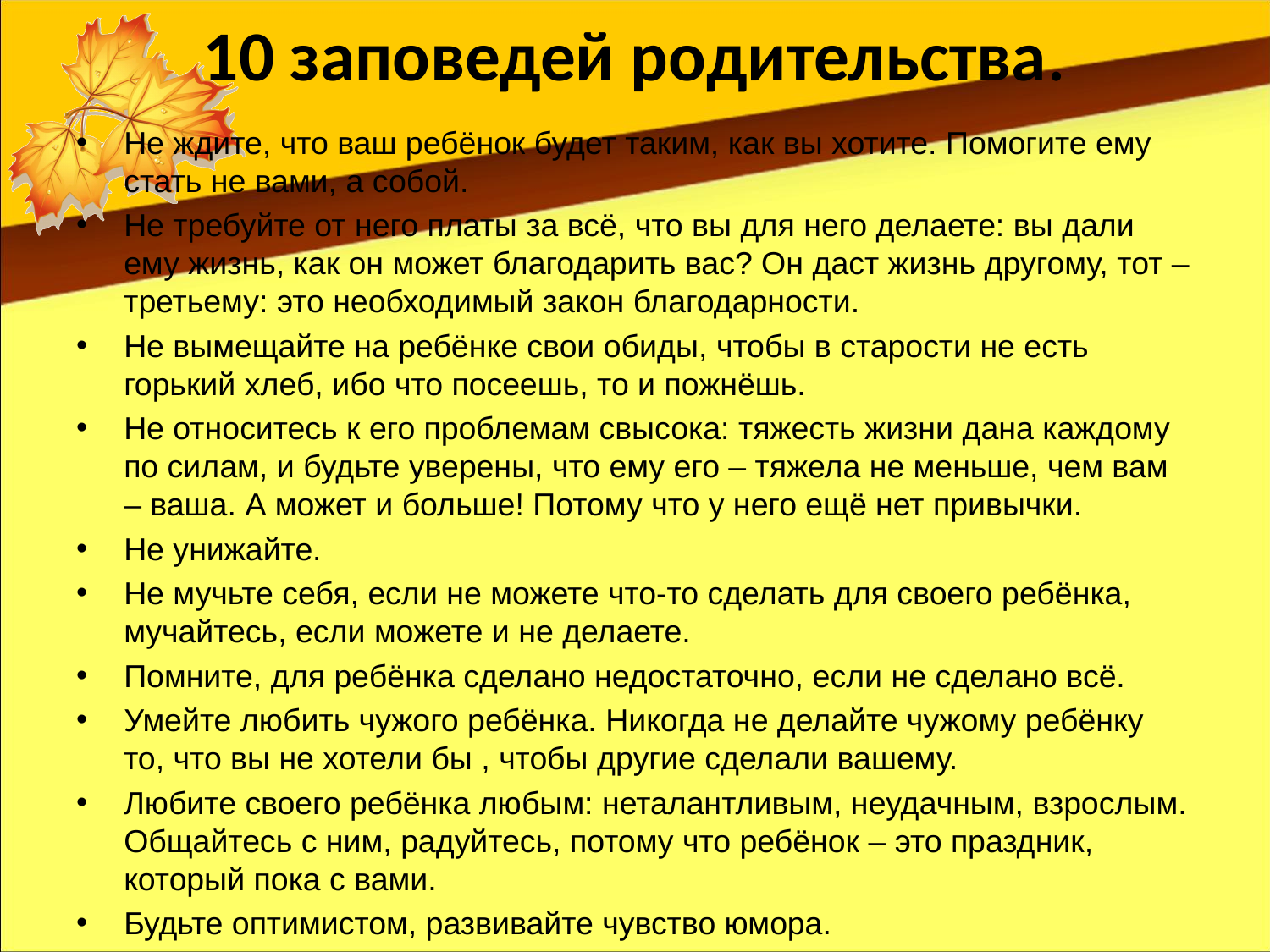

# 10 заповедей родительства.
Не ждите, что ваш ребёнок будет таким, как вы хотите. Помогите ему стать не вами, а собой.
Не требуйте от него платы за всё, что вы для него делаете: вы дали ему жизнь, как он может благодарить вас? Он даст жизнь другому, тот – третьему: это необходимый закон благодарности.
Не вымещайте на ребёнке свои обиды, чтобы в старости не есть горький хлеб, ибо что посеешь, то и пожнёшь.
Не относитесь к его проблемам свысока: тяжесть жизни дана каждому по силам, и будьте уверены, что ему его – тяжела не меньше, чем вам – ваша. А может и больше! Потому что у него ещё нет привычки.
Не унижайте.
Не мучьте себя, если не можете что-то сделать для своего ребёнка, мучайтесь, если можете и не делаете.
Помните, для ребёнка сделано недостаточно, если не сделано всё.
Умейте любить чужого ребёнка. Никогда не делайте чужому ребёнку то, что вы не хотели бы , чтобы другие сделали вашему.
Любите своего ребёнка любым: неталантливым, неудачным, взрослым. Общайтесь с ним, радуйтесь, потому что ребёнок – это праздник, который пока с вами.
Будьте оптимистом, развивайте чувство юмора.